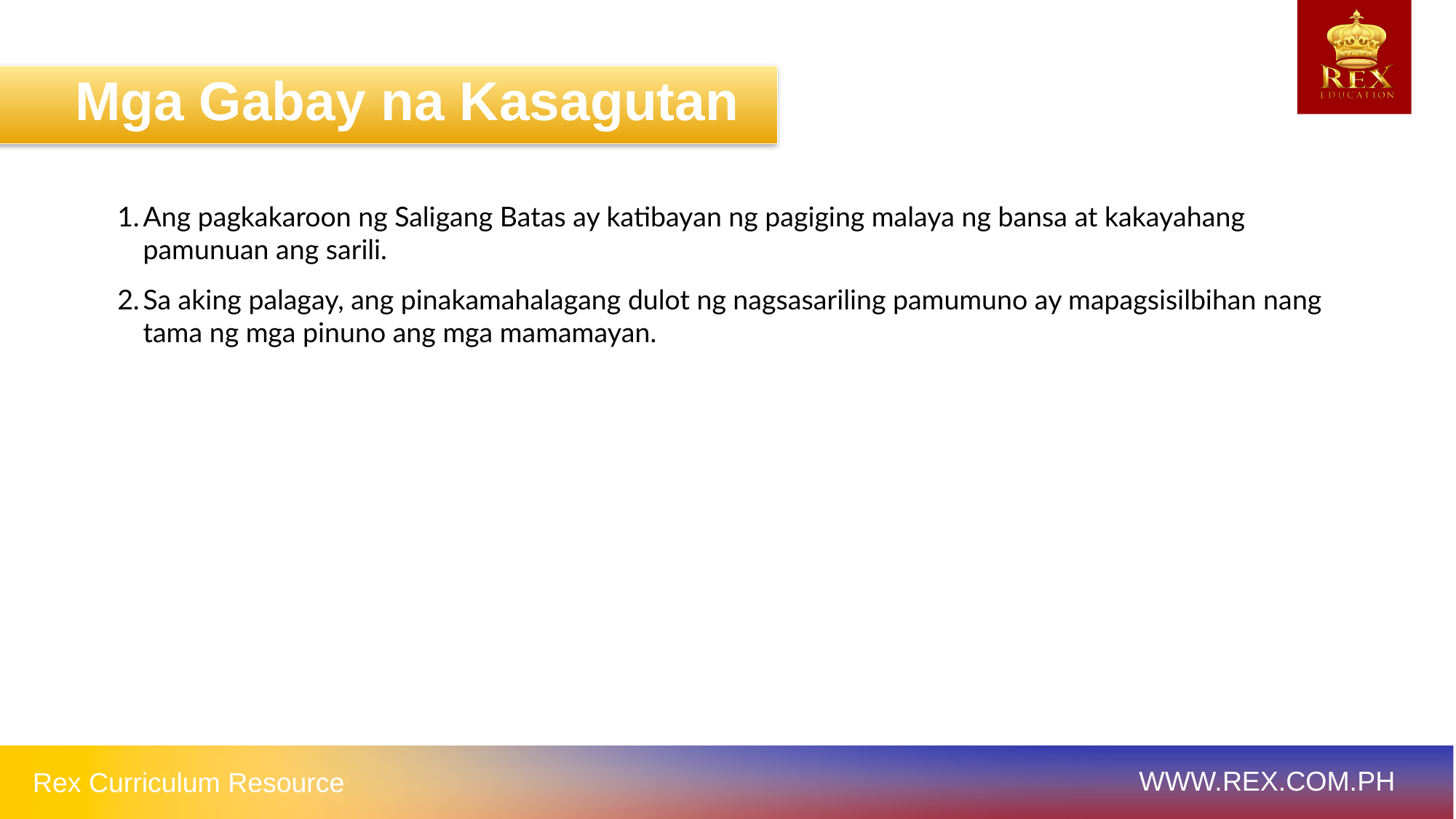

Mga Gabay na Kasagutan

Ang pagkakaroon ng Saligang Batas ay katibayan ng pagiging malaya ng bansa at kakayahang pamunuan ang sarili.
Sa aking palagay, ang pinakamahalagang dulot ng nagsasariling pamumuno ay mapagsisilbihan nang tama ng mga pinuno ang mga mamamayan.